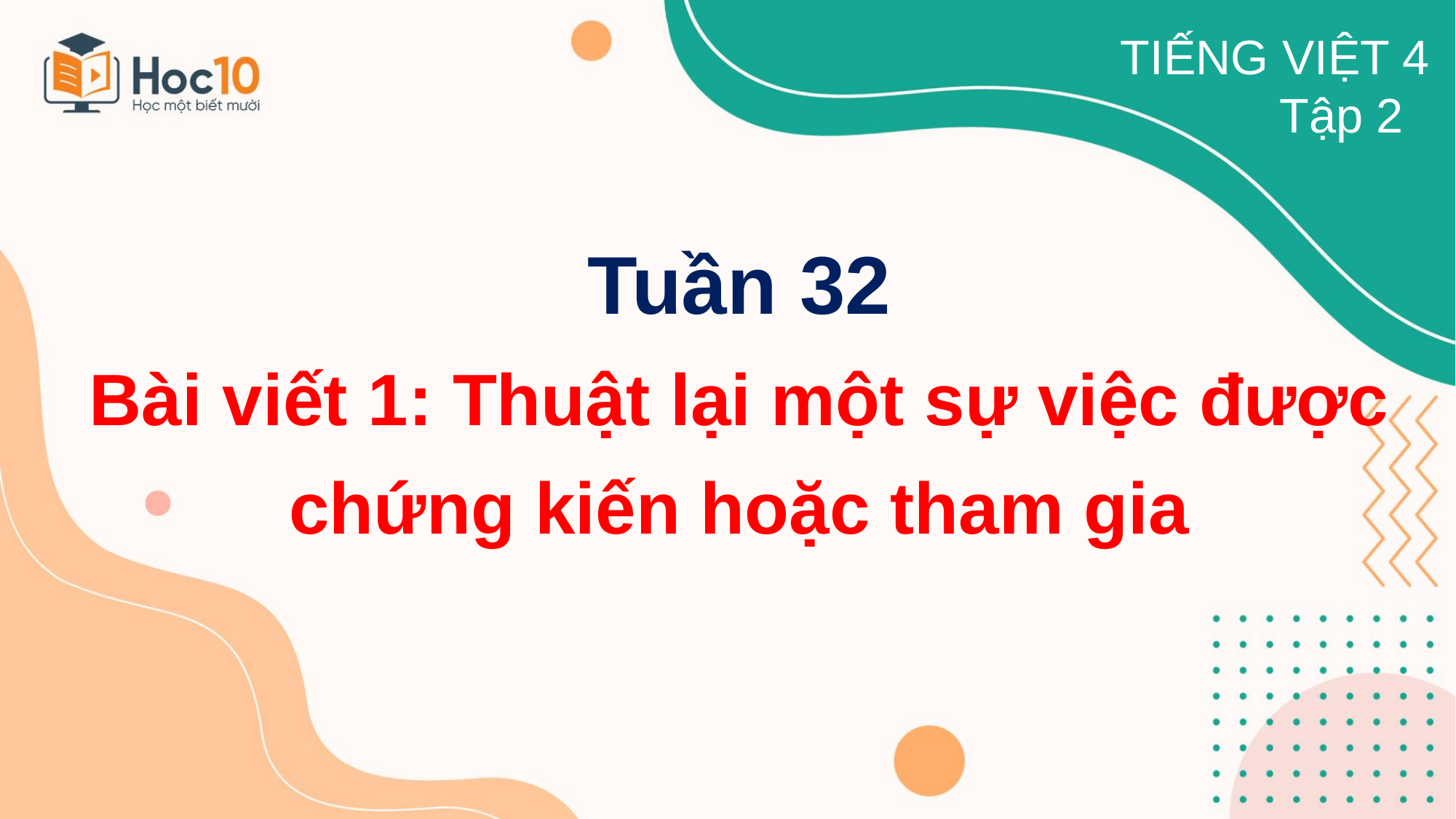

# TIẾNG VIỆT 4 Tập 2
Tuần 32
Bài viết 1: Thuật lại một sự việc được chứng kiến hoặc tham gia